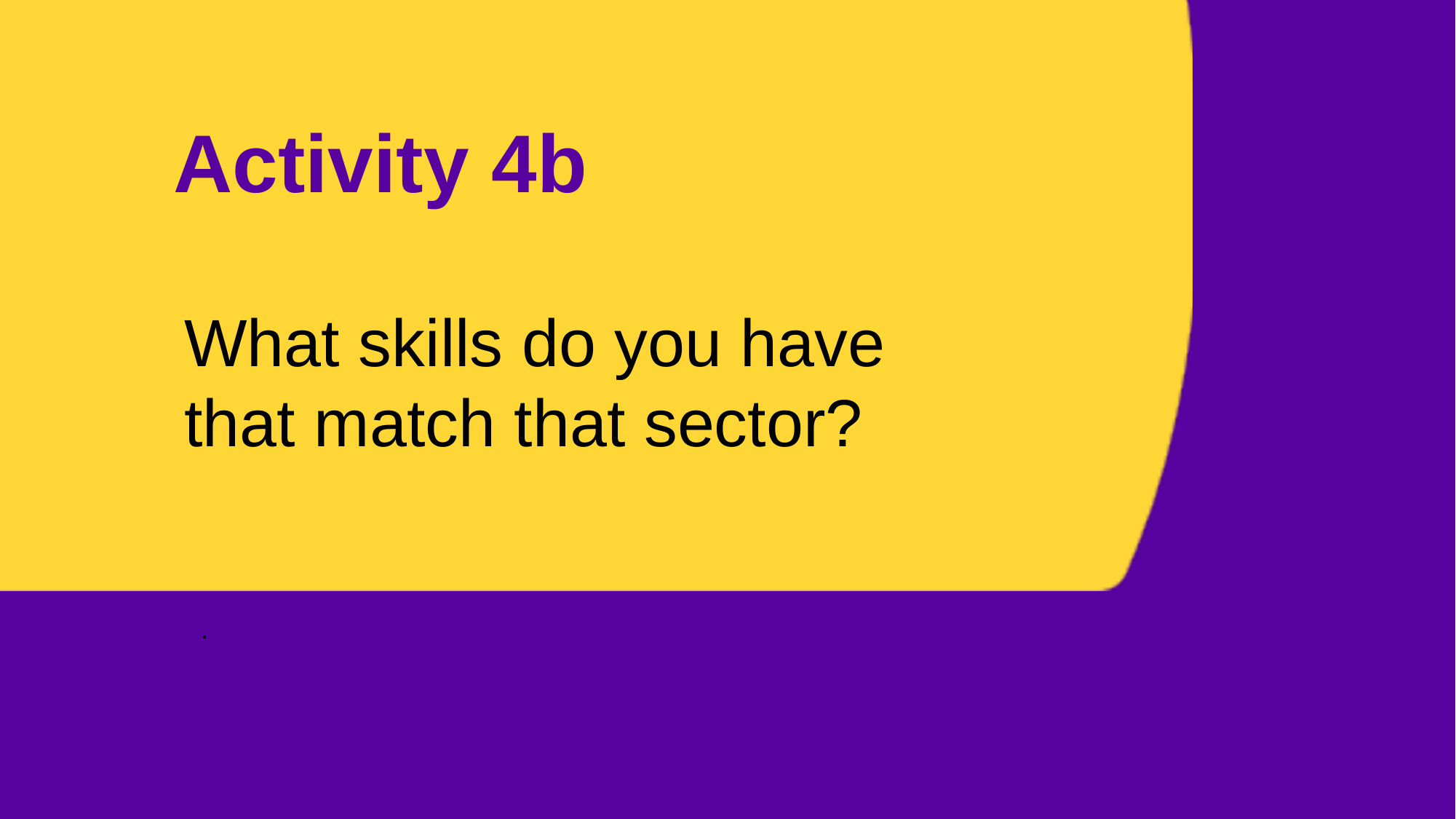

# Activity 4b

.

What skills do you have that match that sector?